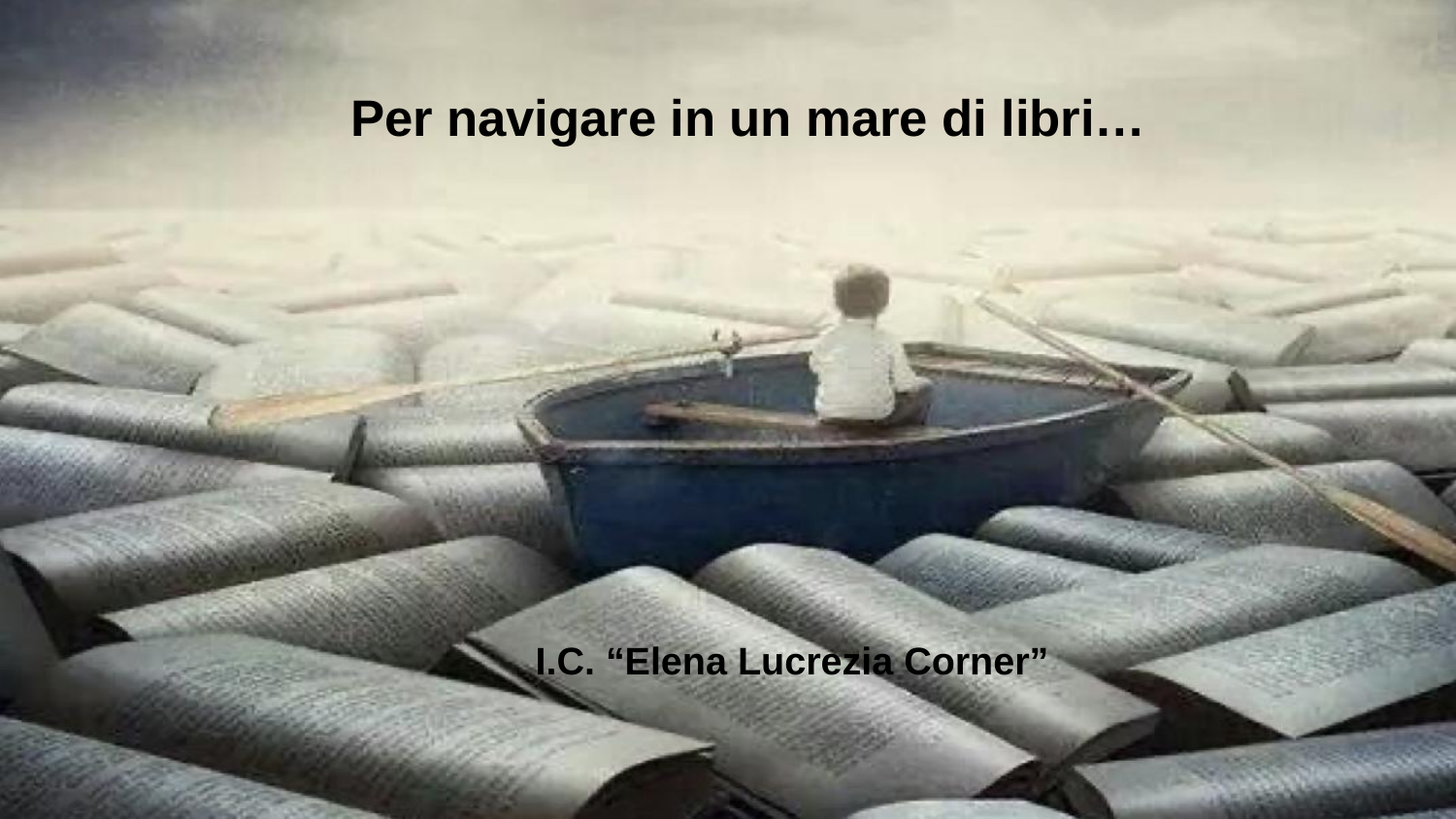

# Per navigare in un mare di libri…
I.C. “Elena Lucrezia Corner”